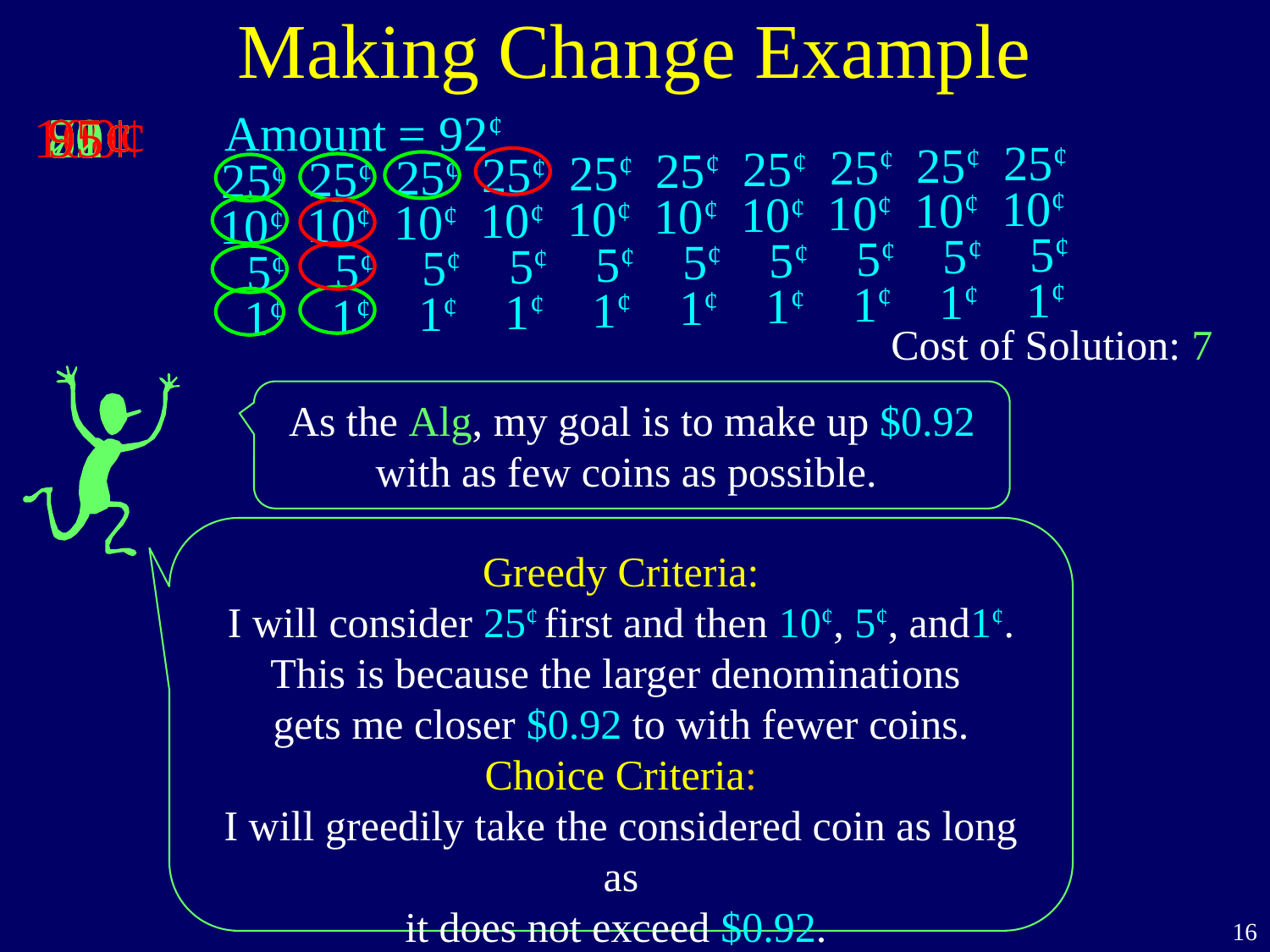

Making Change Example
100¢
25¢
50¢
75¢
85¢
95¢
90¢
91¢
92¢
95¢
Amount = 92¢
25¢
25¢
25¢
25¢
25¢
25¢
25¢
25¢
25¢
25¢
 10¢
 10¢
 10¢
 10¢
 10¢
 10¢
 10¢
 10¢
 10¢
 10¢
 5¢
 5¢
 5¢
 5¢
 5¢
 5¢
 5¢
 5¢
 5¢
 5¢
 1¢
 1¢
 1¢
 1¢
 1¢
 1¢
 1¢
 1¢
 1¢
 1¢

Cost of Solution: 7

As the Alg, my goal is to make up $0.92 with as few coins as possible.
Greedy Criteria:
I will consider 25¢ first and then 10¢, 5¢, and1¢.
This is because the larger denominations
gets me closer $0.92 to with fewer coins.
Choice Criteria:
I will greedily take the considered coin as long as
it does not exceed $0.92.